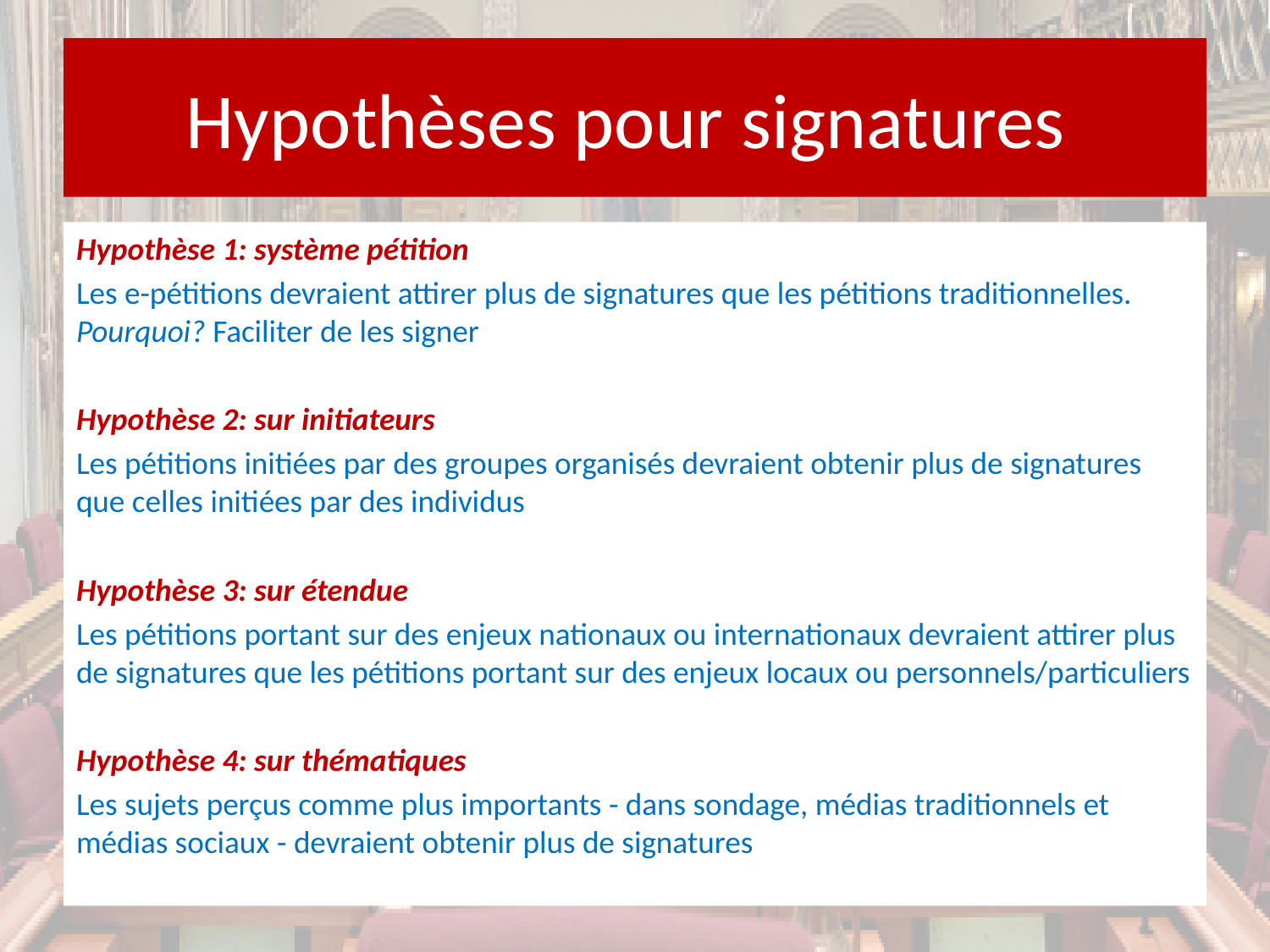

# Hypothèses pour signatures
Hypothèse 1: système pétition
Les e-pétitions devraient attirer plus de signatures que les pétitions traditionnelles. Pourquoi? Faciliter de les signer

Hypothèse 2: sur initiateurs
Les pétitions initiées par des groupes organisés devraient obtenir plus de signatures que celles initiées par des individus

Hypothèse 3: sur étendue
Les pétitions portant sur des enjeux nationaux ou internationaux devraient attirer plus de signatures que les pétitions portant sur des enjeux locaux ou personnels/particuliers

Hypothèse 4: sur thématiques
Les sujets perçus comme plus importants - dans sondage, médias traditionnels et médias sociaux - devraient obtenir plus de signatures